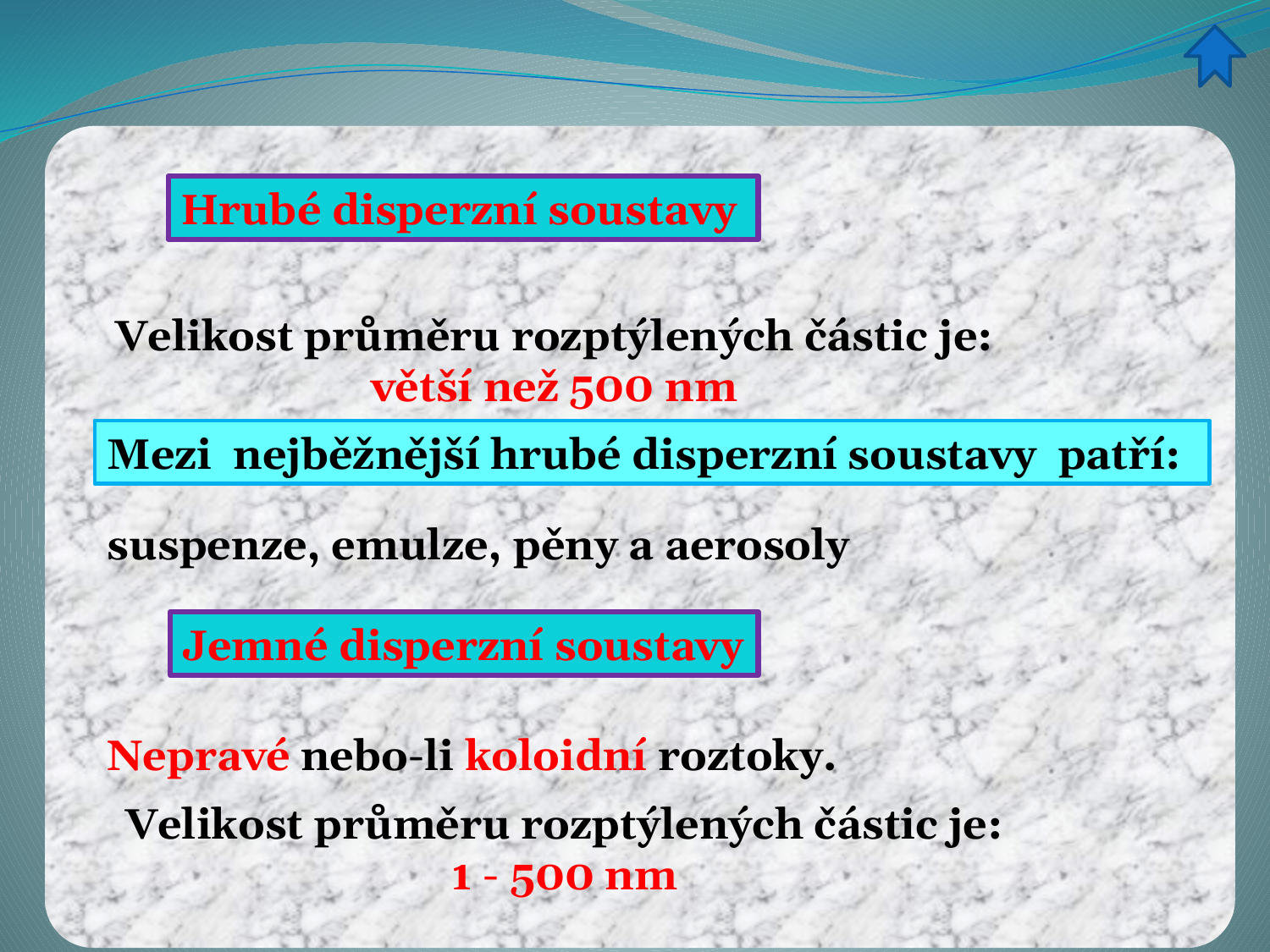

Hrubé disperzní soustavy
Velikost průměru rozptýlených částic je:
větší než 500 nm
Mezi  nejběžnější hrubé disperzní soustavy  patří:
suspenze, emulze, pěny a aerosoly
Jemné disperzní soustavy
Nepravé nebo-li koloidní roztoky.
Velikost průměru rozptýlených částic je:
1 - 500 nm